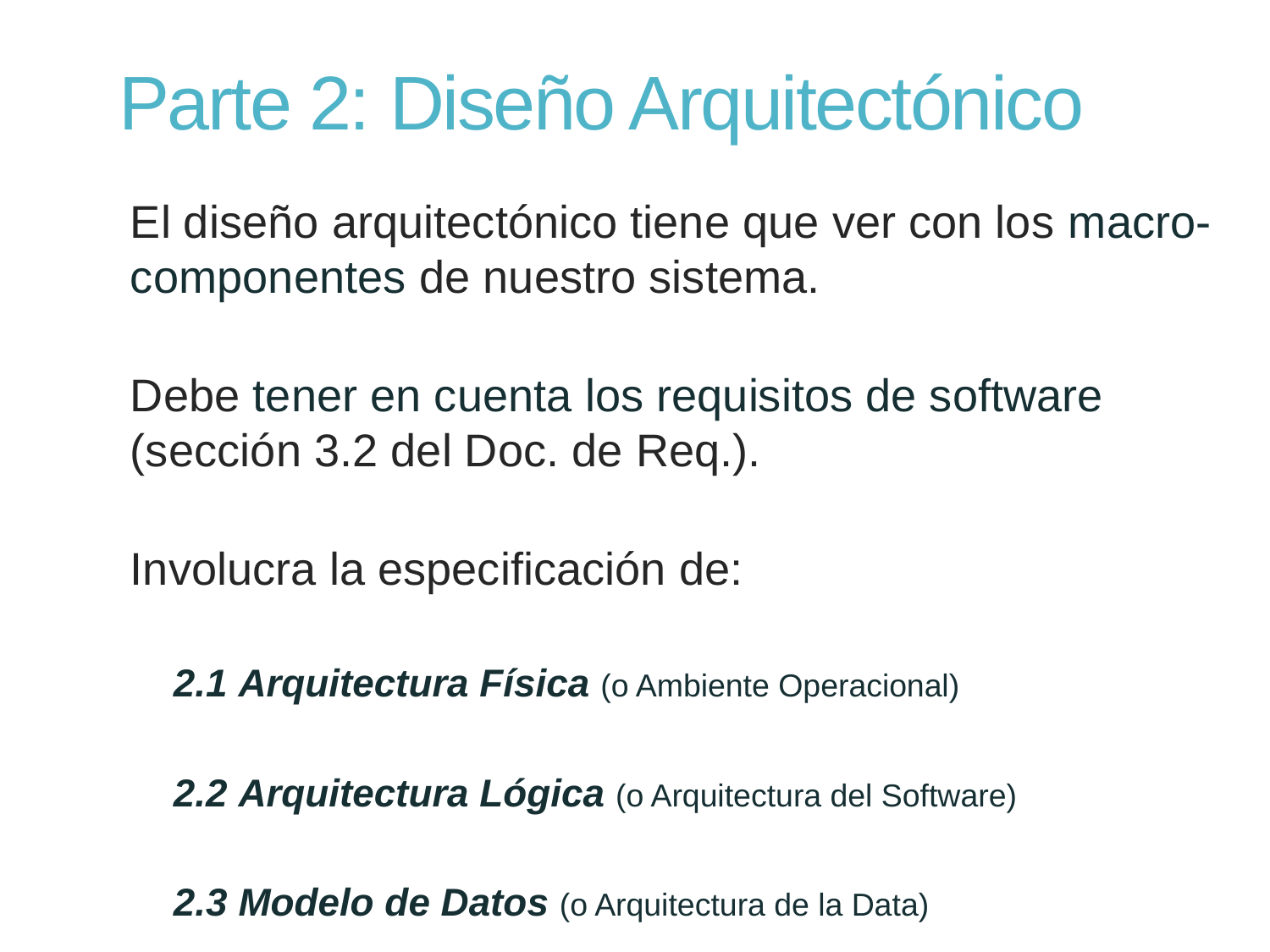

# Parte 2: Diseño Arquitectónico
El diseño arquitectónico tiene que ver con los macro-componentes de nuestro sistema.
Debe tener en cuenta los requisitos de software (sección 3.2 del Doc. de Req.).
Involucra la especificación de:
2.1 Arquitectura Física (o Ambiente Operacional)
2.2 Arquitectura Lógica (o Arquitectura del Software)
2.3 Modelo de Datos (o Arquitectura de la Data)
9